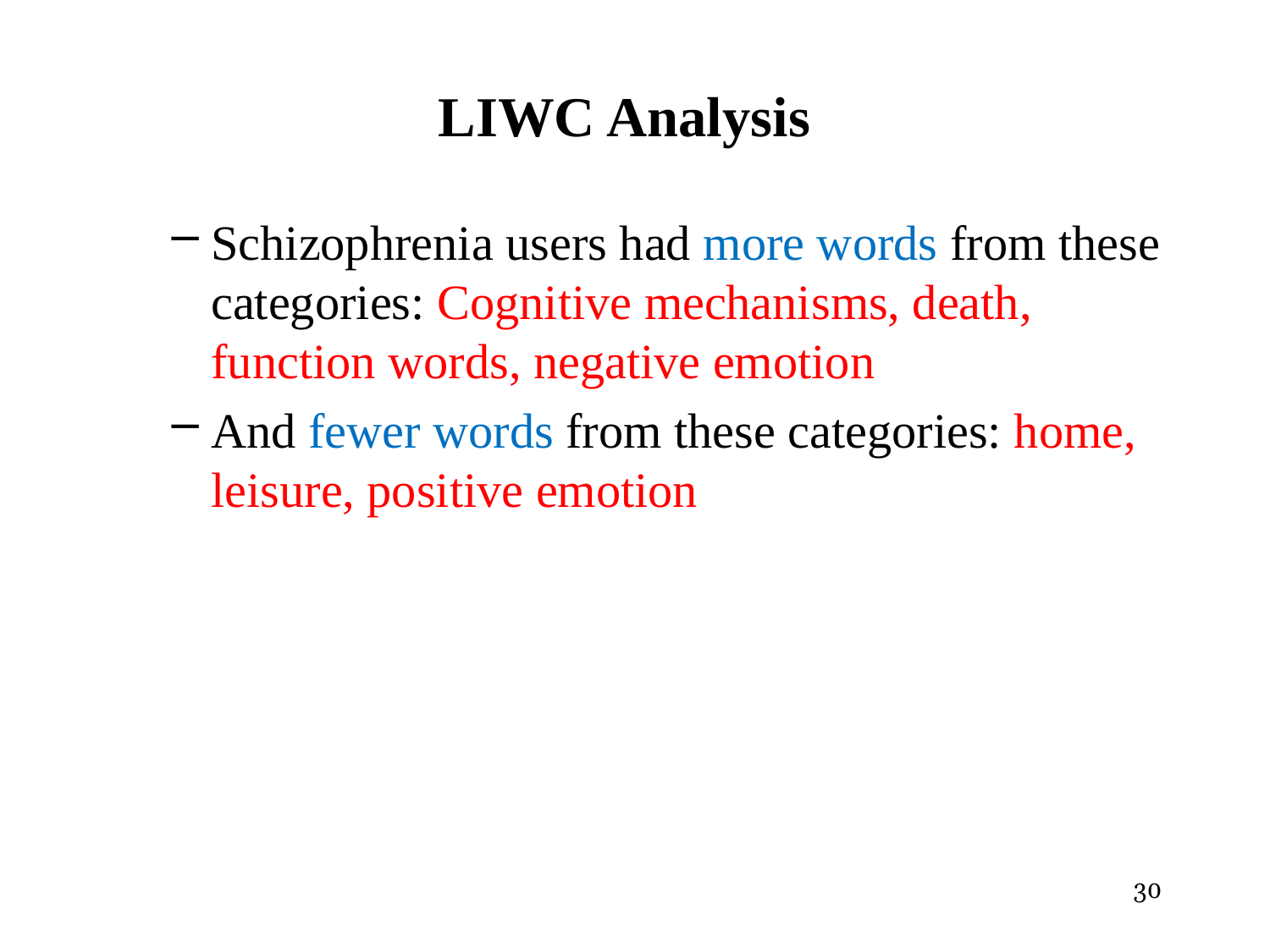

# LIWC Analysis
Schizophrenia users had more words from these categories: Cognitive mechanisms, death, function words, negative emotion
And fewer words from these categories: home, leisure, positive emotion

30